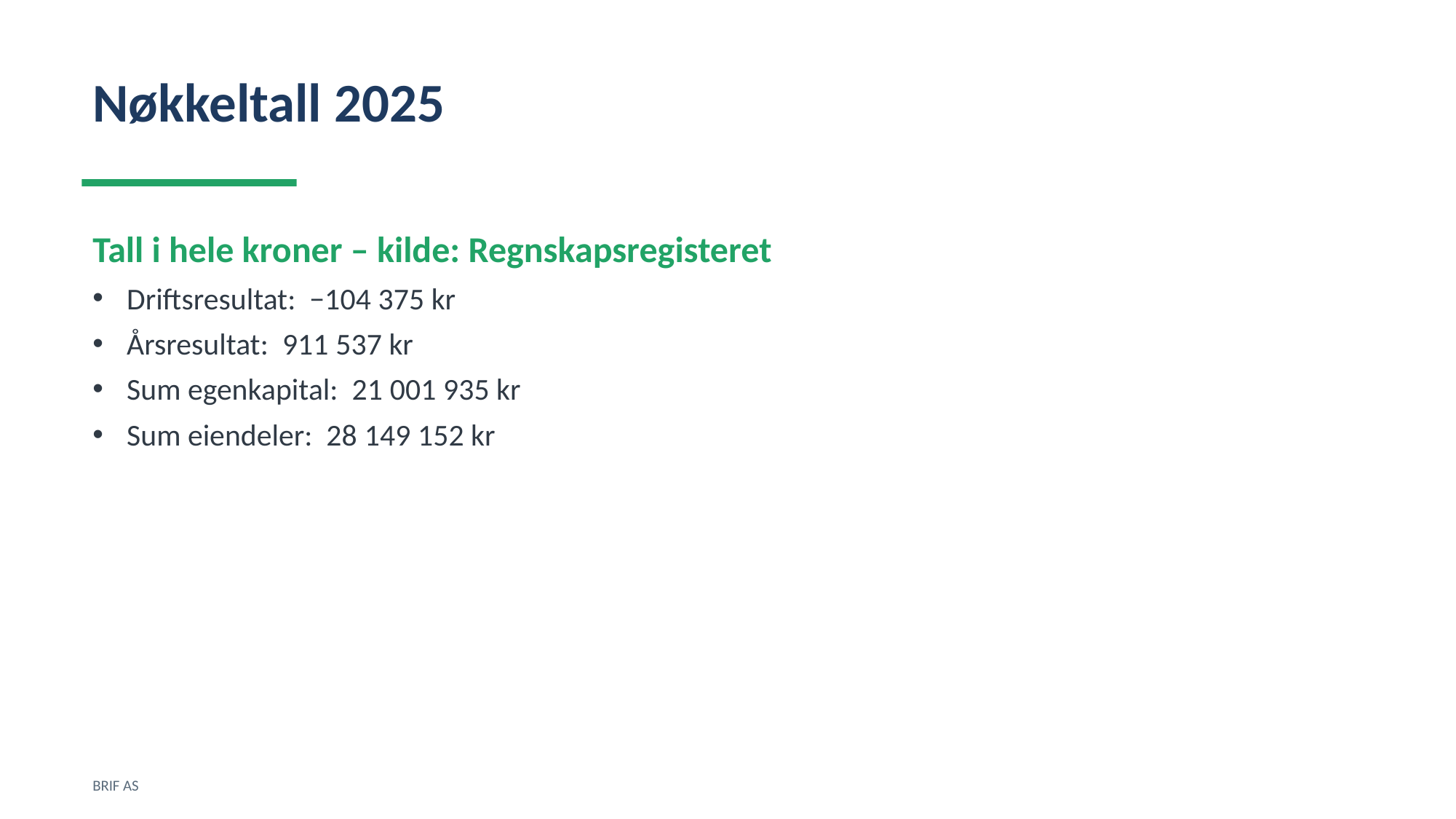

Nøkkeltall 2025

Tall i hele kroner – kilde: Regnskapsregisteret
Driftsresultat:  −104 375 kr
Årsresultat:  911 537 kr
Sum egenkapital:  21 001 935 kr
Sum eiendeler:  28 149 152 kr
BRIF AS